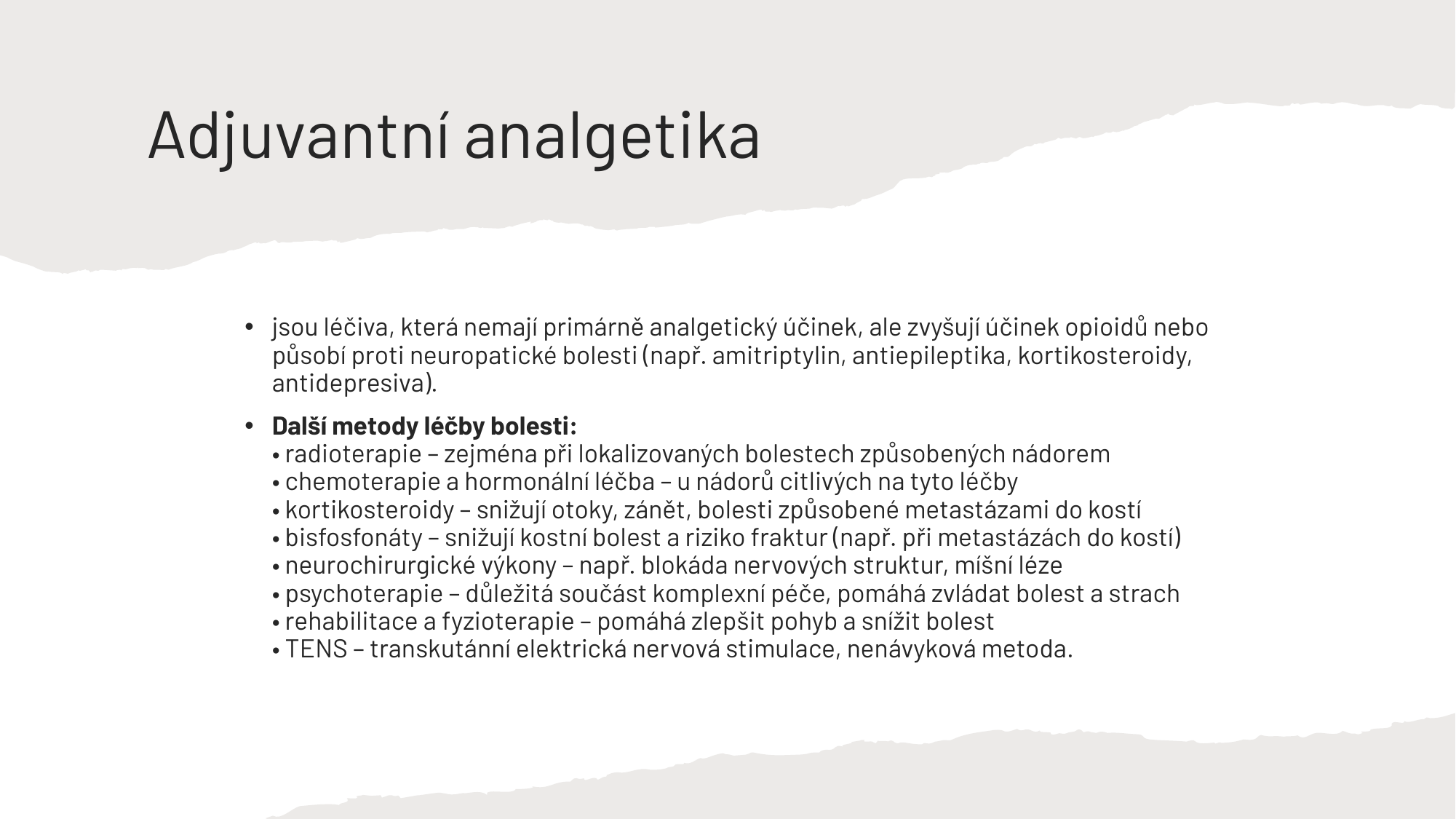

# Adjuvantní analgetika
jsou léčiva, která nemají primárně analgetický účinek, ale zvyšují účinek opioidů nebo působí proti neuropatické bolesti (např. amitriptylin, antiepileptika, kortikosteroidy, antidepresiva).
Další metody léčby bolesti:
• radioterapie – zejména při lokalizovaných bolestech způsobených nádorem
• chemoterapie a hormonální léčba – u nádorů citlivých na tyto léčby
• kortikosteroidy – snižují otoky, zánět, bolesti způsobené metastázami do kostí
• bisfosfonáty – snižují kostní bolest a riziko fraktur (např. při metastázách do kostí)
• neurochirurgické výkony – např. blokáda nervových struktur, míšní léze
• psychoterapie – důležitá součást komplexní péče, pomáhá zvládat bolest a strach
• rehabilitace a fyzioterapie – pomáhá zlepšit pohyb a snížit bolest
• TENS – transkutánní elektrická nervová stimulace, nenávyková metoda.